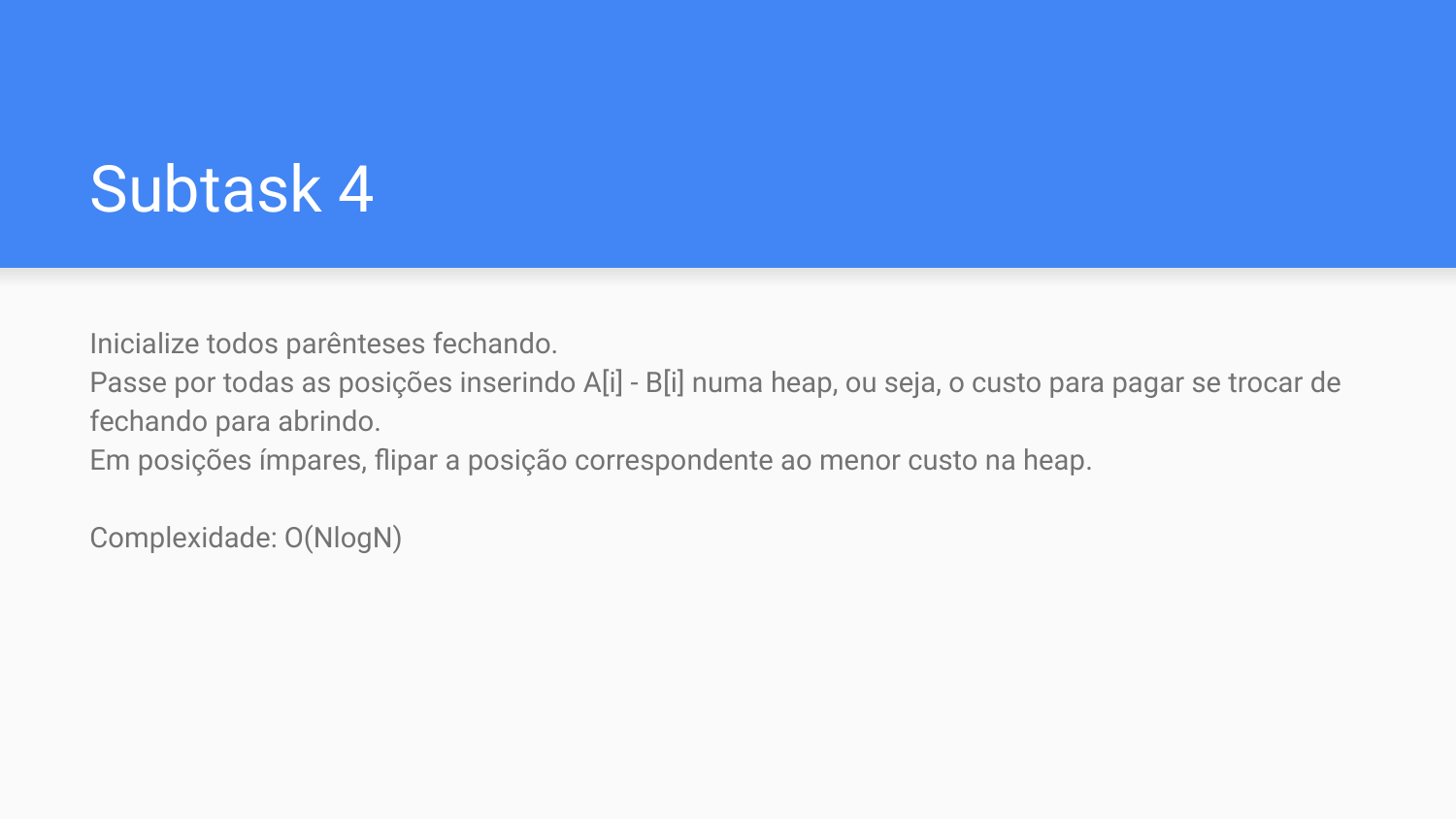

# Subtask 4
Inicialize todos parênteses fechando.
Passe por todas as posições inserindo A[i] - B[i] numa heap, ou seja, o custo para pagar se trocar de fechando para abrindo.
Em posições ímpares, flipar a posição correspondente ao menor custo na heap.
Complexidade: O(NlogN)